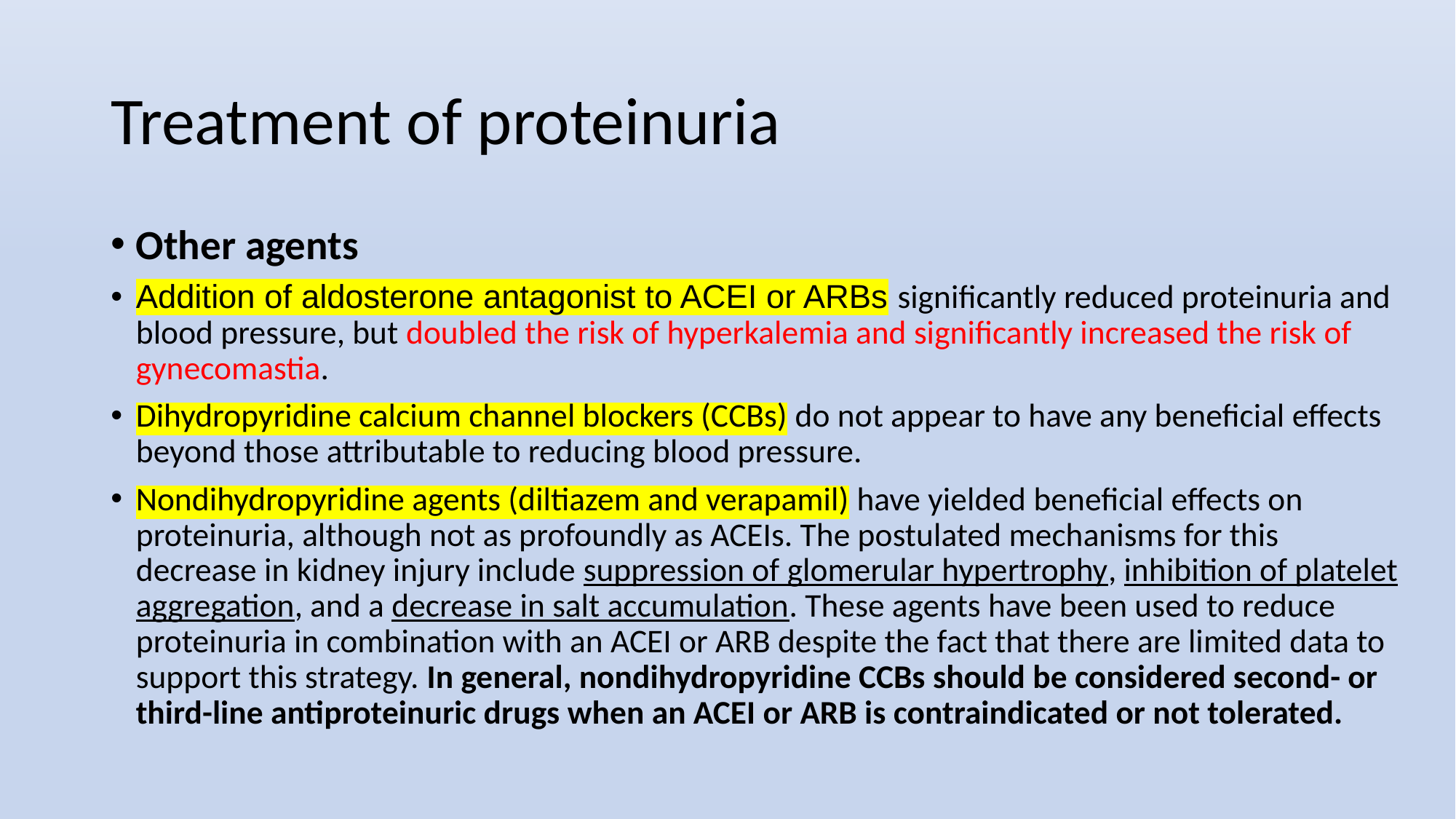

# Treatment of proteinuria
Other agents
Addition of aldosterone antagonist to ACEI or ARBs significantly reduced proteinuria and blood pressure, but doubled the risk of hyperkalemia and significantly increased the risk of gynecomastia.
Dihydropyridine calcium channel blockers (CCBs) do not appear to have any beneficial effects beyond those attributable to reducing blood pressure.
Nondihydropyridine agents (diltiazem and verapamil) have yielded beneficial effects on proteinuria, although not as profoundly as ACEIs. The postulated mechanisms for this decrease in kidney injury include suppression of glomerular hypertrophy, inhibition of platelet aggregation, and a decrease in salt accumulation. These agents have been used to reduce proteinuria in combination with an ACEI or ARB despite the fact that there are limited data to support this strategy. In general, nondihydropyridine CCBs should be considered second- or third-line antiproteinuric drugs when an ACEI or ARB is contraindicated or not tolerated.